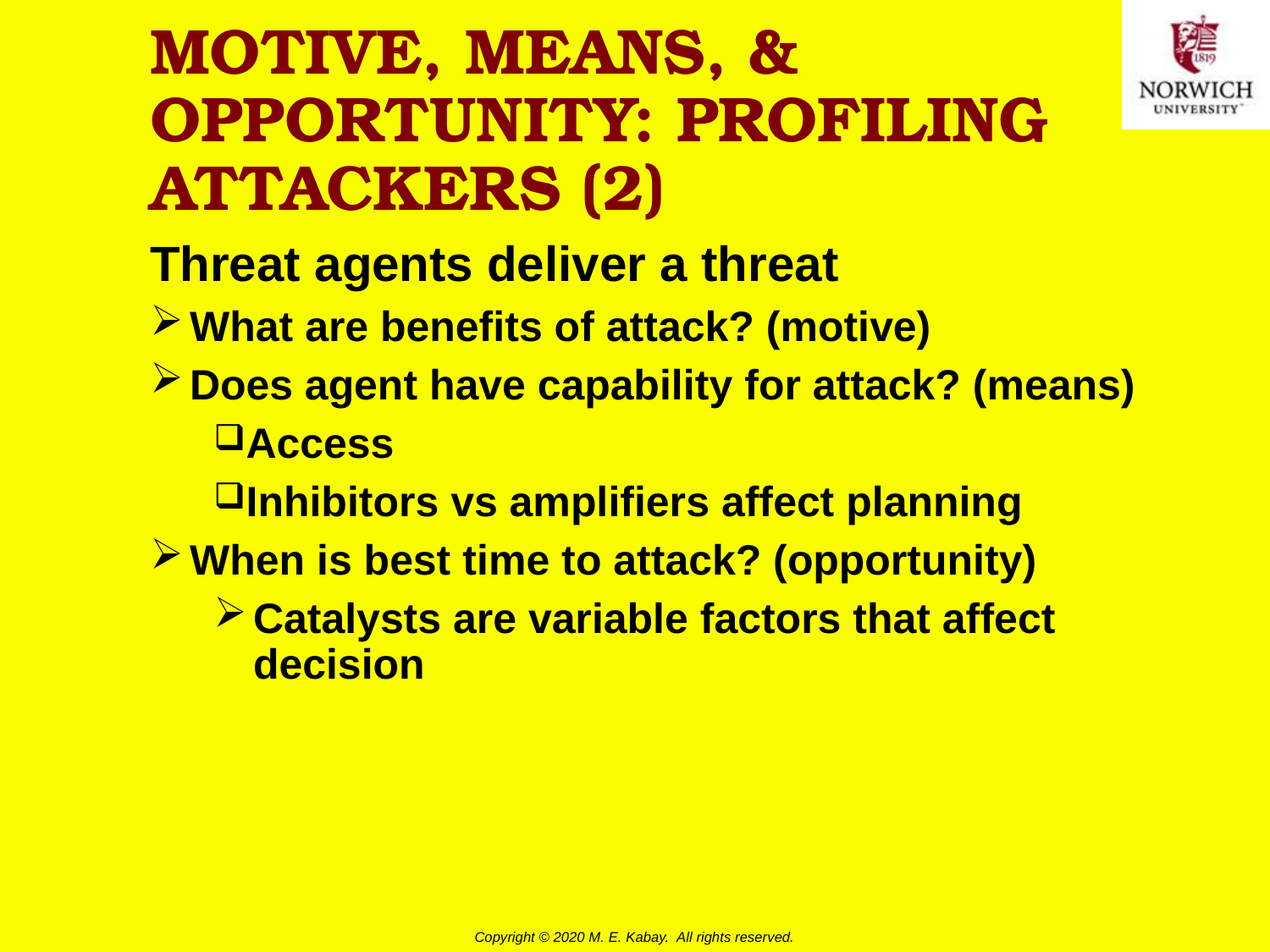

# MOTIVE, MEANS, & OPPORTUNITY: PROFILING ATTACKERS (2)
Threat agents deliver a threat
What are benefits of attack? (motive)
Does agent have capability for attack? (means)
Access
Inhibitors vs amplifiers affect planning
When is best time to attack? (opportunity)
Catalysts are variable factors that affect decision